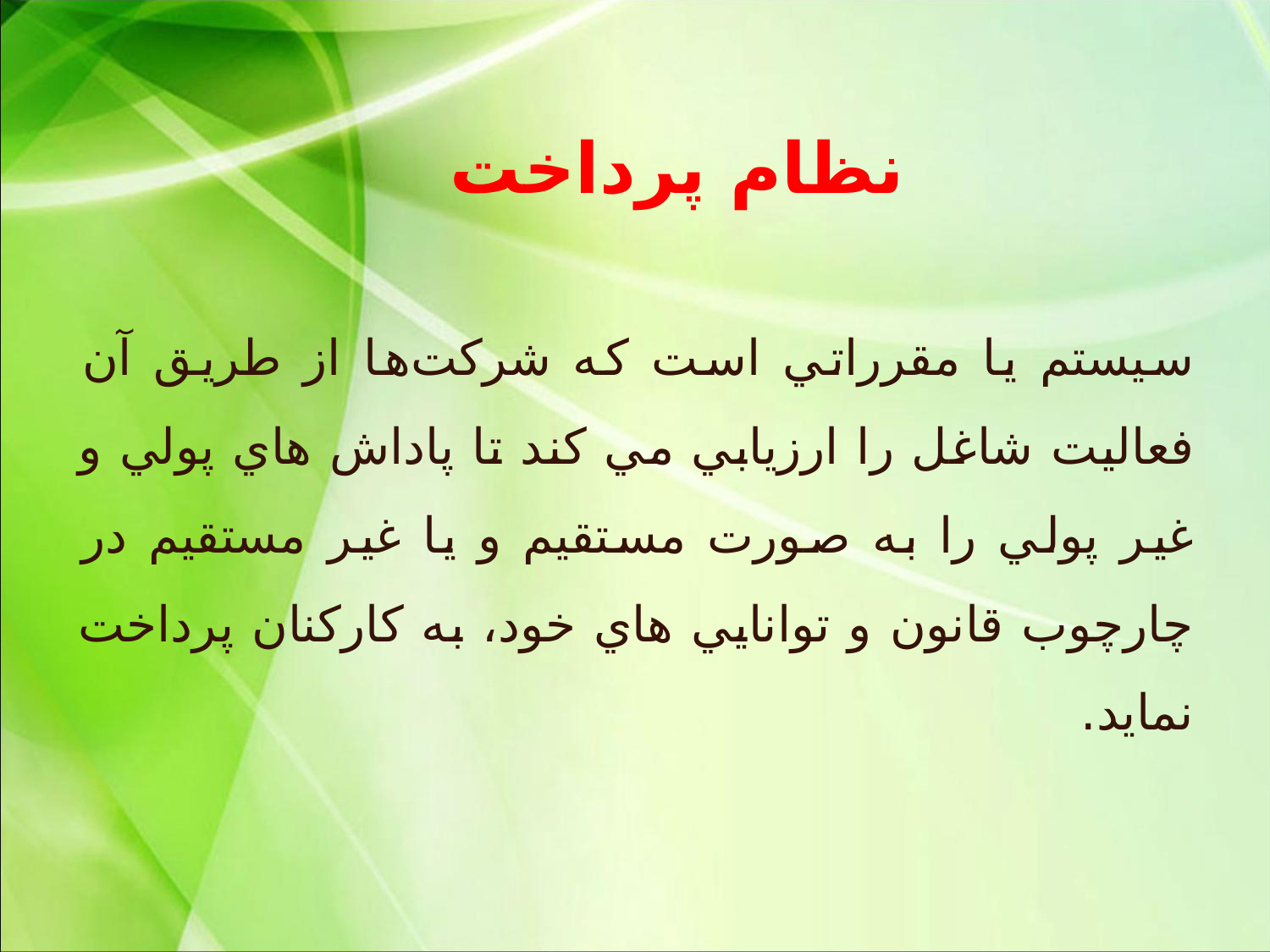

نظام پرداخت

سيستم يا مقرراتي است كه شرکت‌ها از طريق آن فعاليت شاغل را ارزيابي مي كند تا پاداش هاي پولي و غير پولي را به صورت مستقيم و يا غير مستقيم در چارچوب قانون و توانايي هاي خود، به كاركنان پرداخت نمايد.

www.hortilover.net